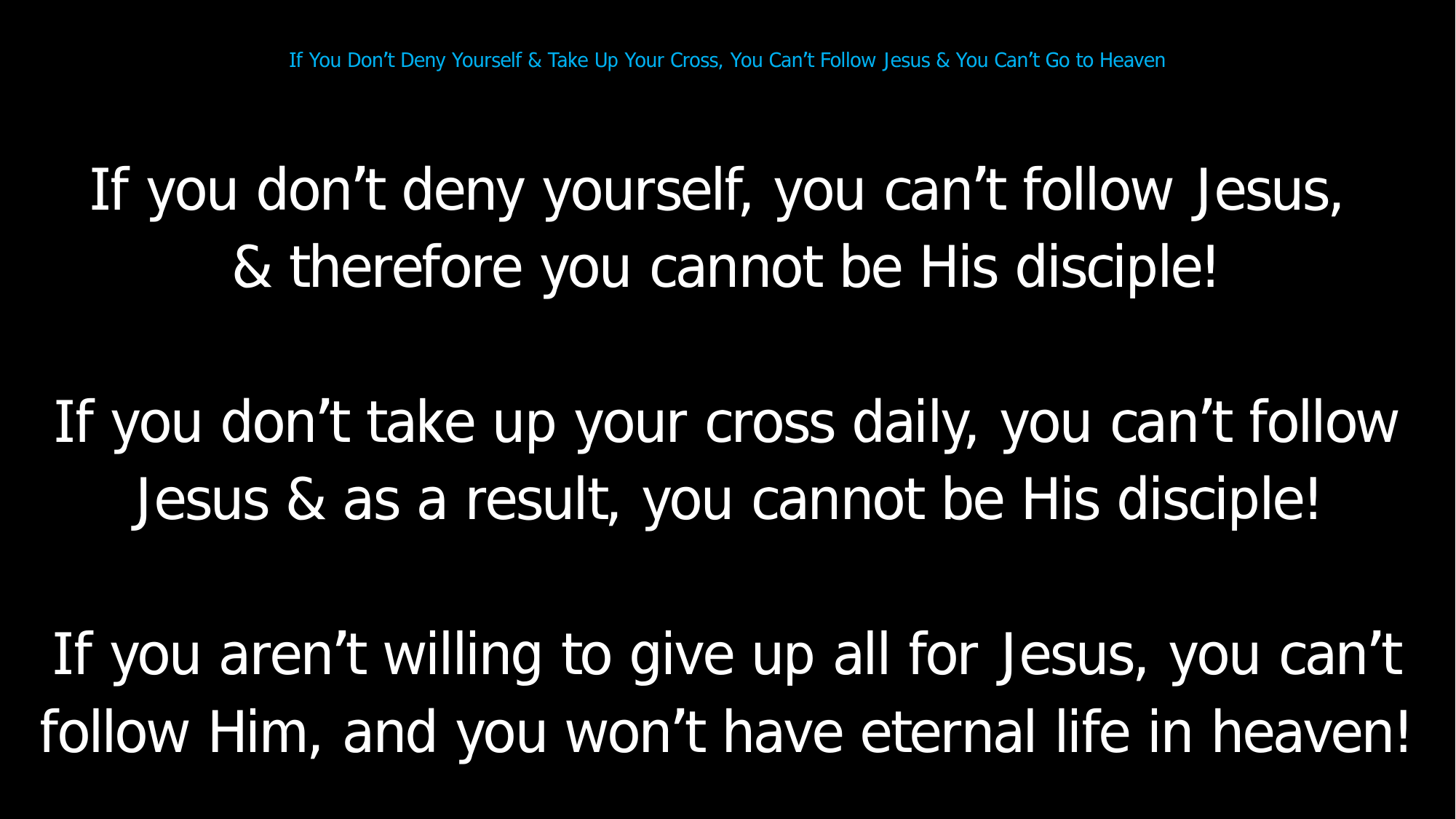

# If You Don’t Deny Yourself & Take Up Your Cross, You Can’t Follow Jesus & You Can’t Go to Heaven
If you don’t deny yourself, you can’t follow Jesus,
& therefore you cannot be His disciple!

If you don’t take up your cross daily, you can’t follow
Jesus & as a result, you cannot be His disciple!

If you aren’t willing to give up all for Jesus, you can’t
follow Him, and you won’t have eternal life in heaven!